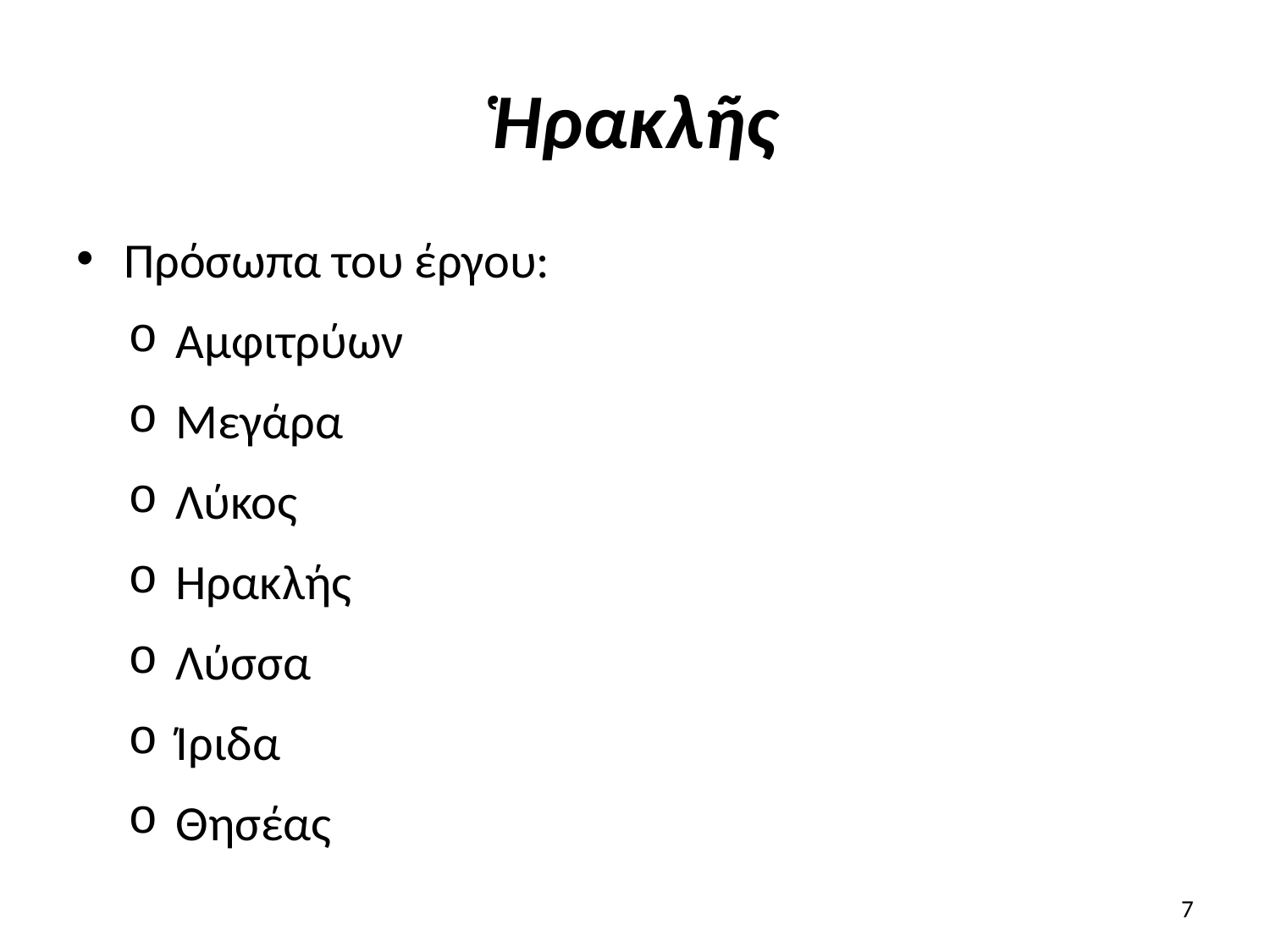

# Ἡρακλῆς
Πρόσωπα του έργου:
Αμφιτρύων
Μεγάρα
Λύκος
Ηρακλής
Λύσσα
Ίριδα
Θησέας
7